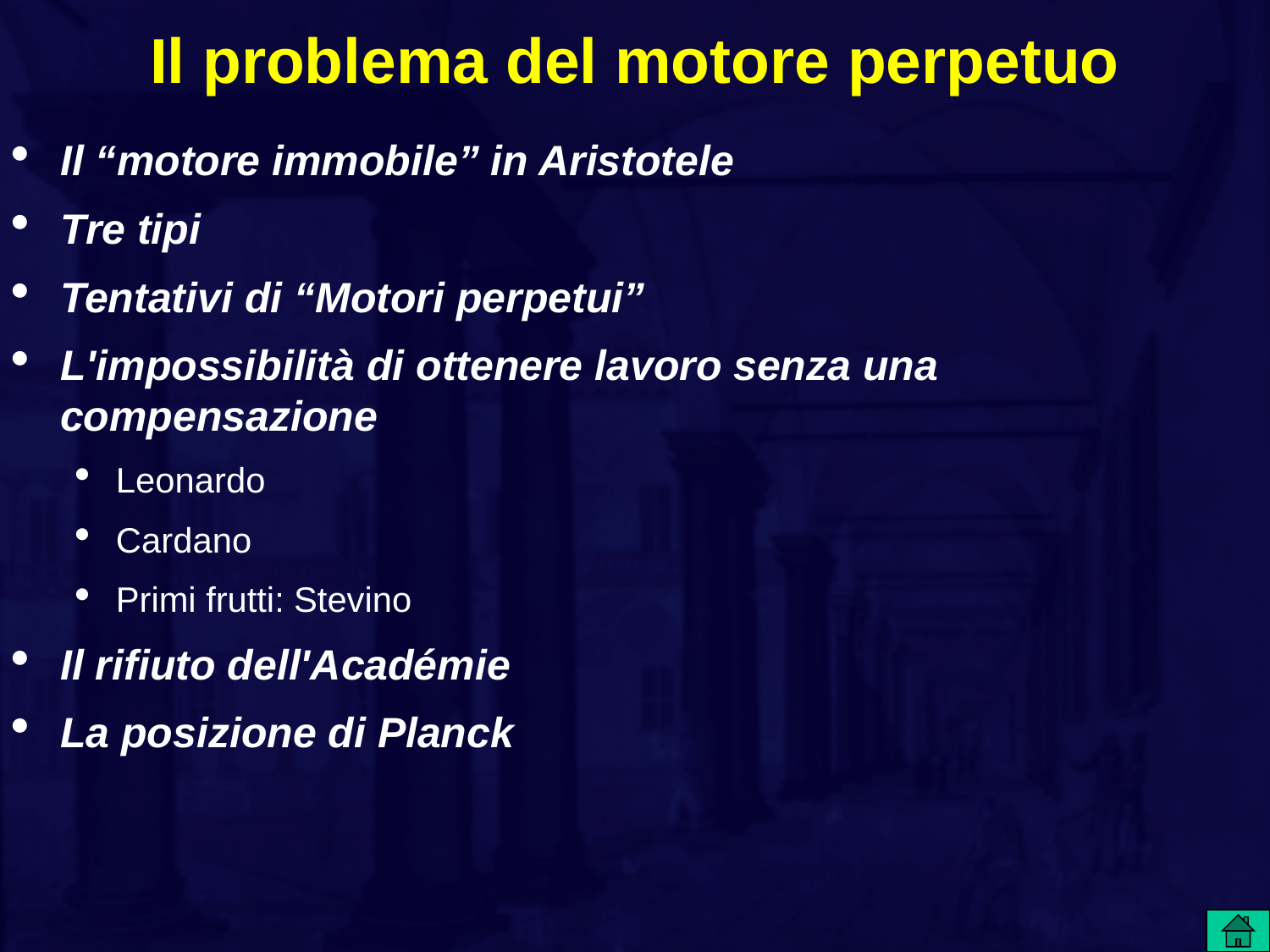

# Il problema del motore perpetuo
Il “motore immobile” in Aristotele
Tre tipi
Tentativi di “Motori perpetui”
L'impossibilità di ottenere lavoro senza una compensazione
Leonardo
Cardano
Primi frutti: Stevino
Il rifiuto dell'Académie
La posizione di Planck